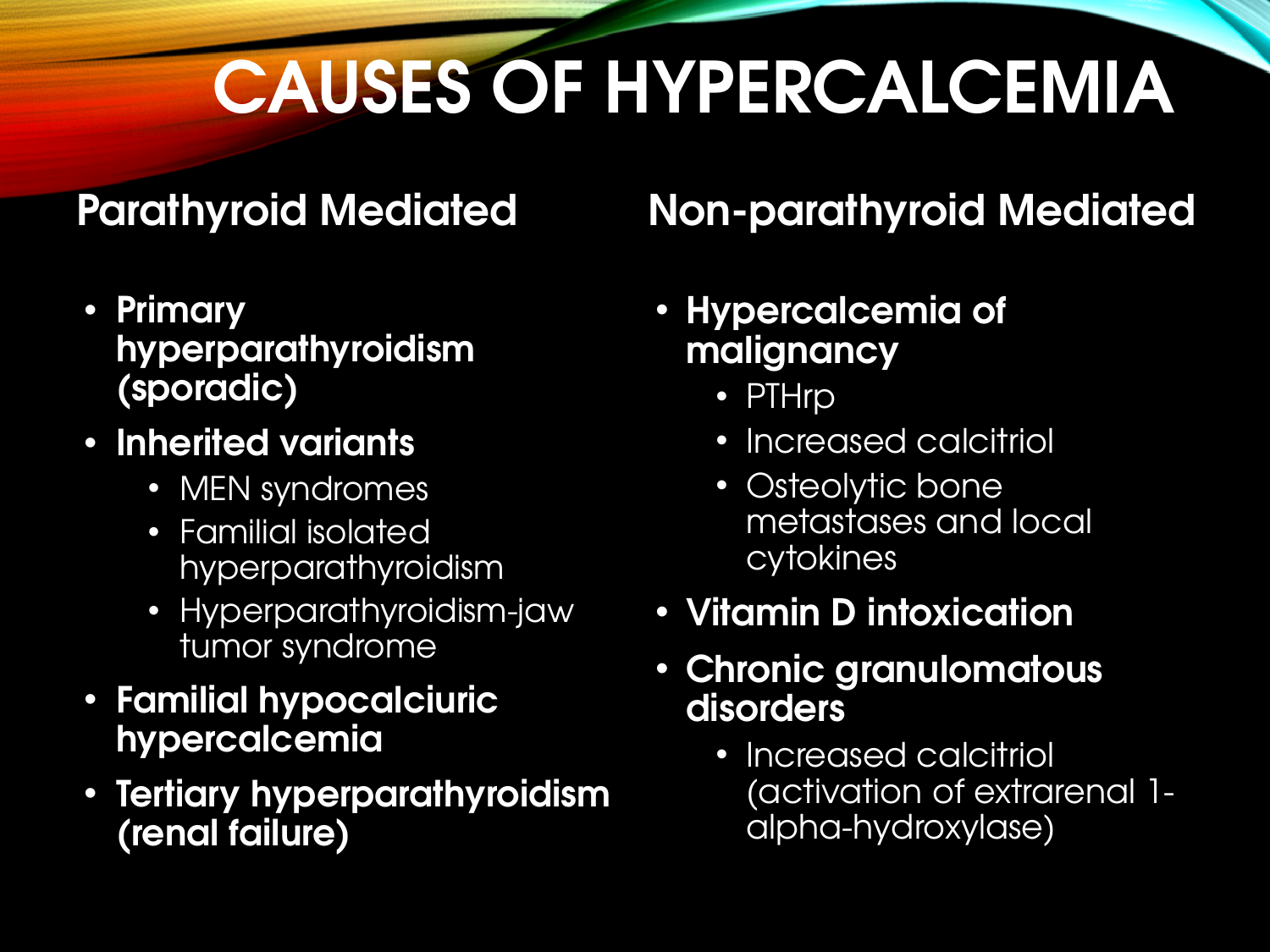

# Causes of hypercalcemia
Parathyroid Mediated
Non-parathyroid Mediated
Primary hyperparathyroidism (sporadic)
Inherited variants
MEN syndromes
Familial isolated hyperparathyroidism
Hyperparathyroidism-jaw tumor syndrome
Familial hypocalciuric hypercalcemia
Tertiary hyperparathyroidism (renal failure)

Hypercalcemia of malignancy
PTHrp
Increased calcitriol
Osteolytic bone metastases and local cytokines
Vitamin D intoxication
Chronic granulomatous disorders
Increased calcitriol (activation of extrarenal 1-alpha-hydroxylase)